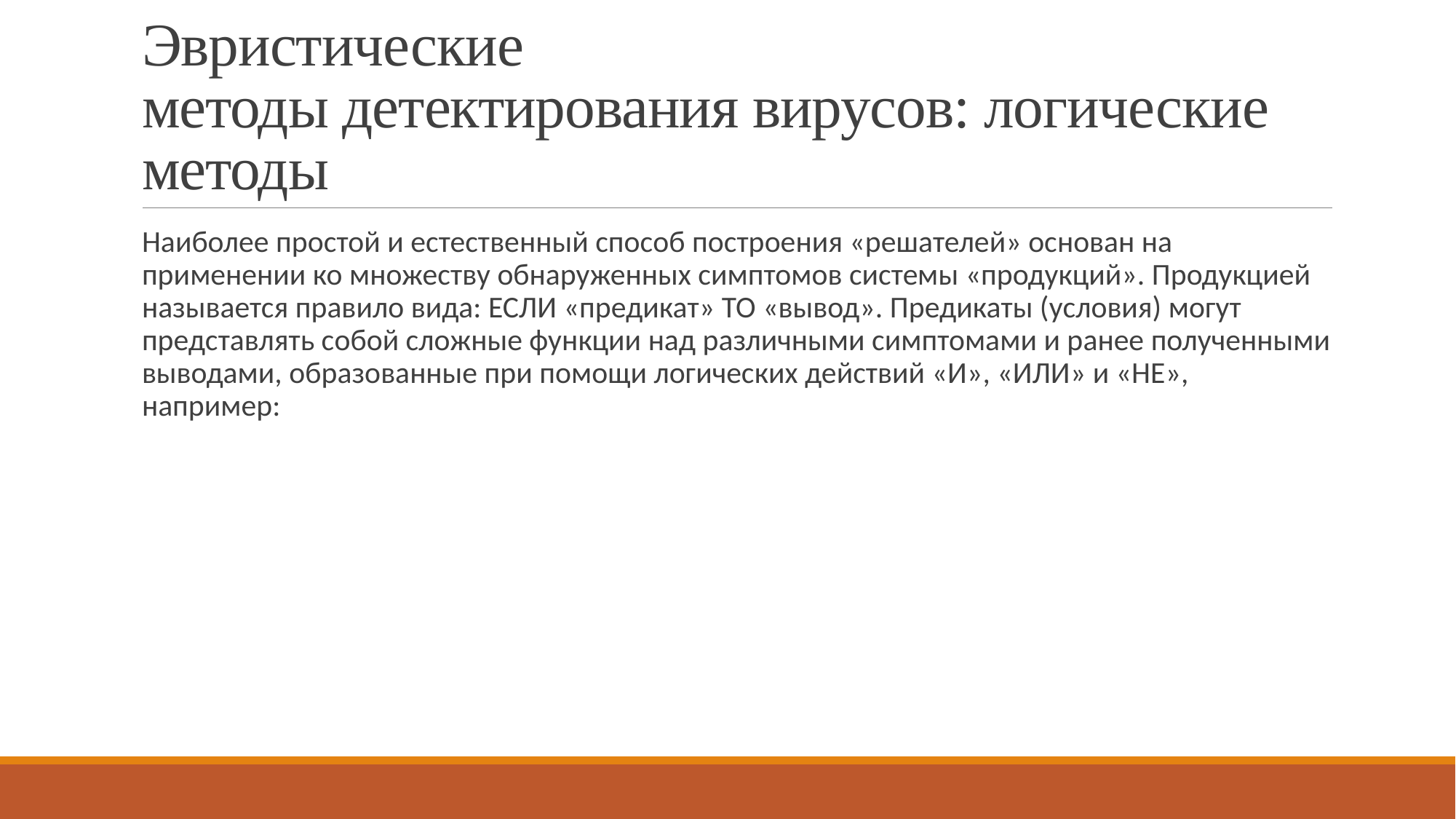

# Эвристические методы детектирования вирусов: логические методы
Наиболее простой и естественный способ построения «решателей» основан на применении ко множеству обнаруженных симптомов системы «продукций». Продукцией называется правило вида: ЕСЛИ «предикат» TO «вывод». Предикаты (условия) могут представлять собой сложные функции над различными симптомами и ранее полученными выводами, образованные при помощи логических действий «И», «ИЛИ» и «НЕ», например: